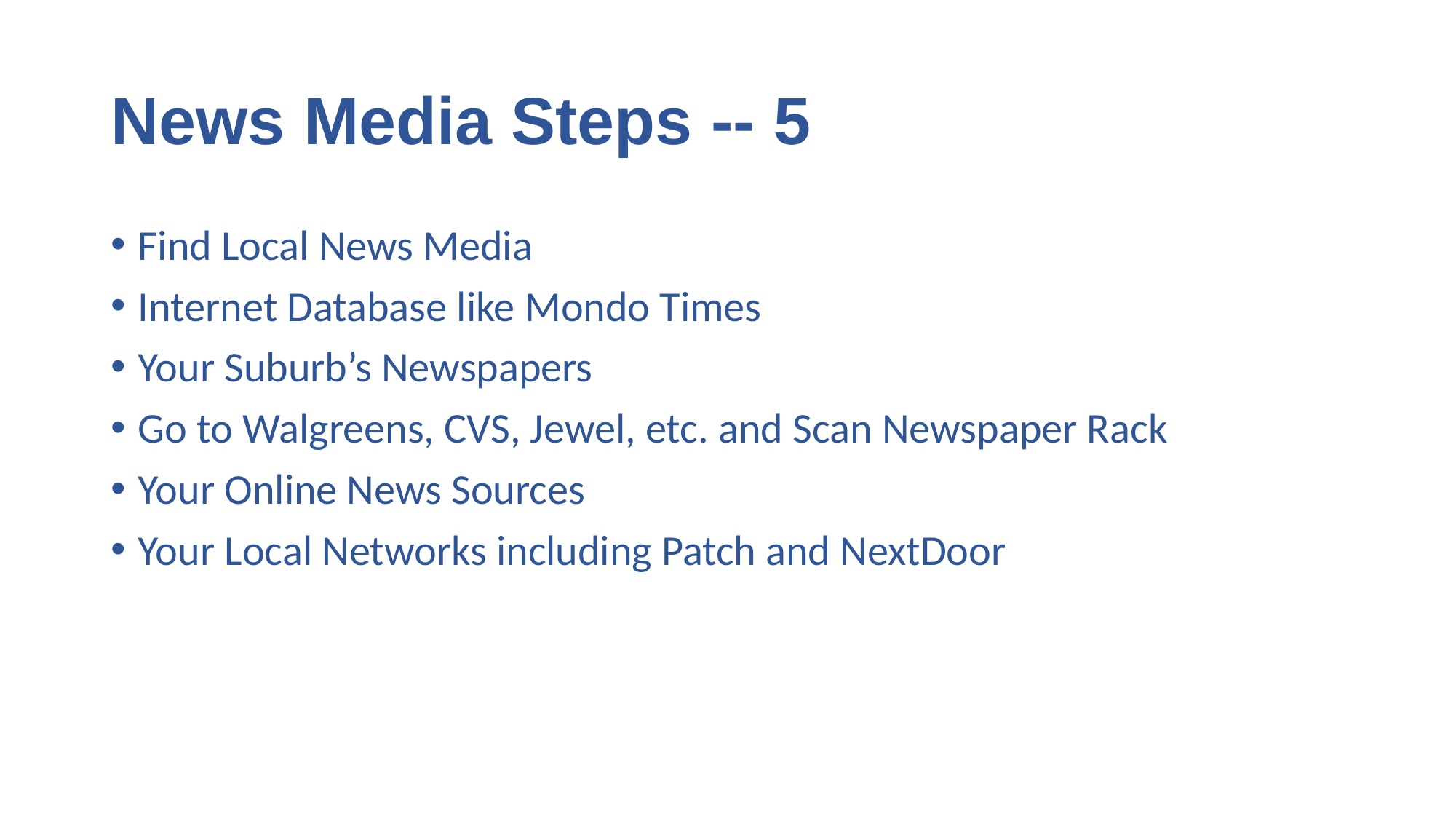

# News Media Steps -- 5
Find Local News Media
Internet Database like Mondo Times
Your Suburb’s Newspapers
Go to Walgreens, CVS, Jewel, etc. and Scan Newspaper Rack
Your Online News Sources
Your Local Networks including Patch and NextDoor